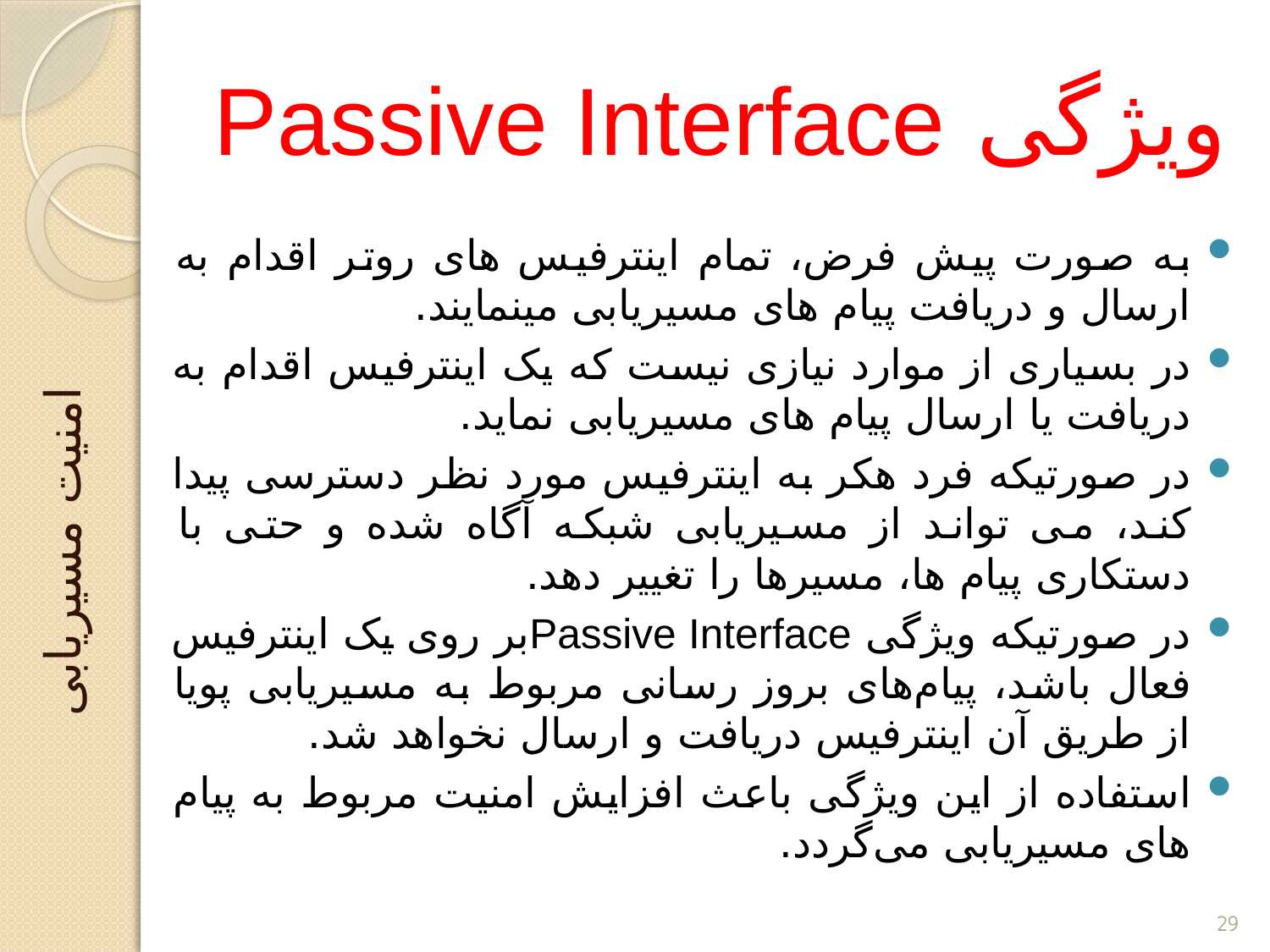

# ویژگی Passive Interface
به صورت پیش فرض، تمام اینترفیس های روتر اقدام به ارسال و دریافت پیام های مسیریابی مینمایند.
در بسیاری از موارد نیازی نیست که یک اینترفیس اقدام به دریافت یا ارسال پیام های مسیریابی نماید.
در صورتیکه فرد هکر به اینترفیس مورد نظر دسترسی پیدا کند، می تواند از مسیریابی شبکه آگاه شده و حتی با دستکاری پیام ها، مسیرها را تغییر دهد.
در صورتیکه ویژگی Passive Interfaceبر روی یک اینترفیس فعال باشد، پیام‌های بروز رسانی مربوط به مسیریابی پویا از طریق آن اینترفیس دریافت و ارسال نخواهد شد.
استفاده از این ویژگی باعث افزایش امنیت مربوط به پیام های مسیریابی می‌گردد.

امنیت مسیریابی
29